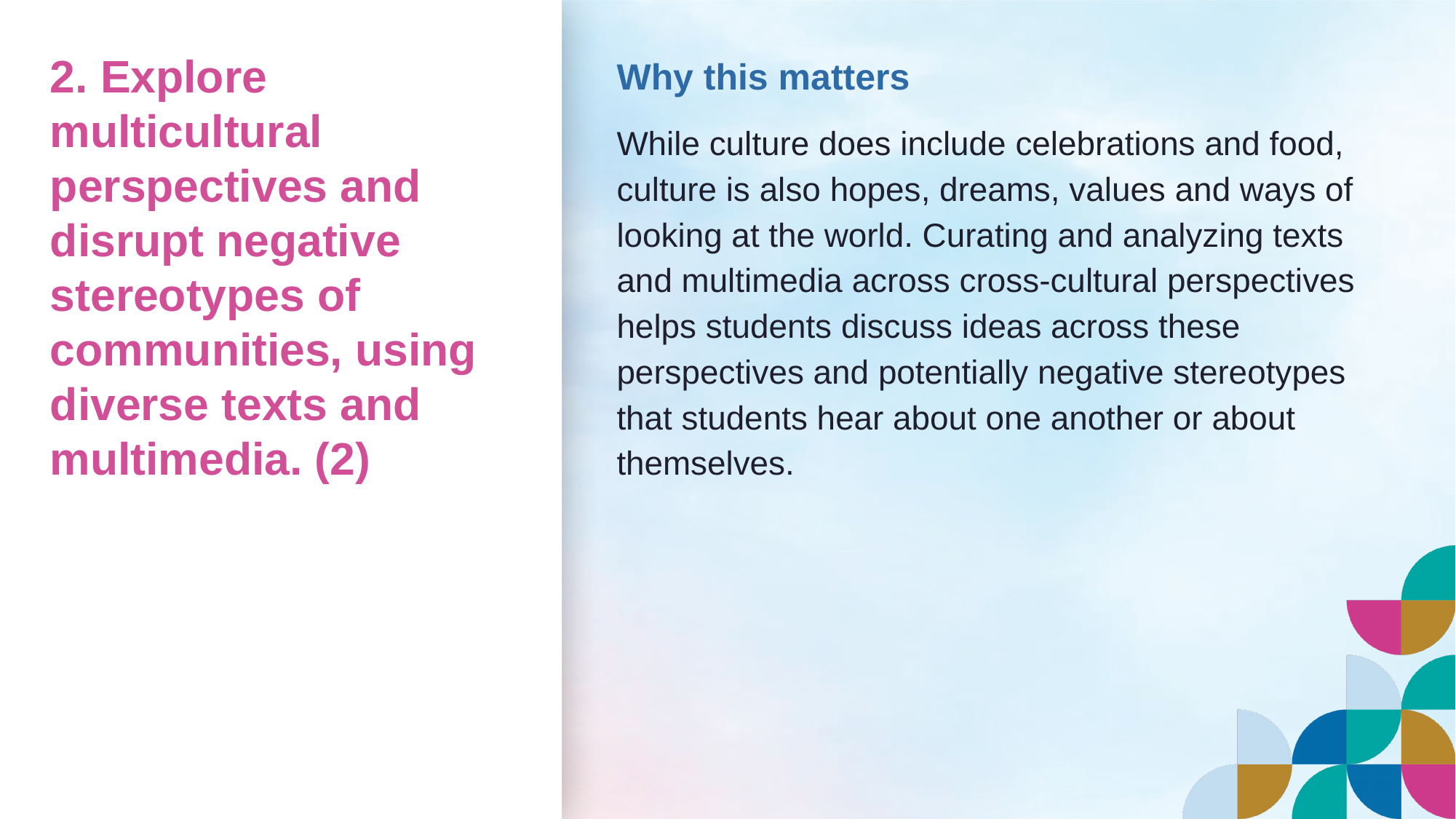

# 2. Explore multicultural perspectives and disrupt negative stereotypes of communities, using diverse texts and multimedia. (2)
Why this matters
While culture does include celebrations and food, culture is also hopes, dreams, values and ways of looking at the world. Curating and analyzing texts and multimedia across cross-cultural perspectives helps students discuss ideas across these perspectives and potentially negative stereotypes that students hear about one another or about themselves.